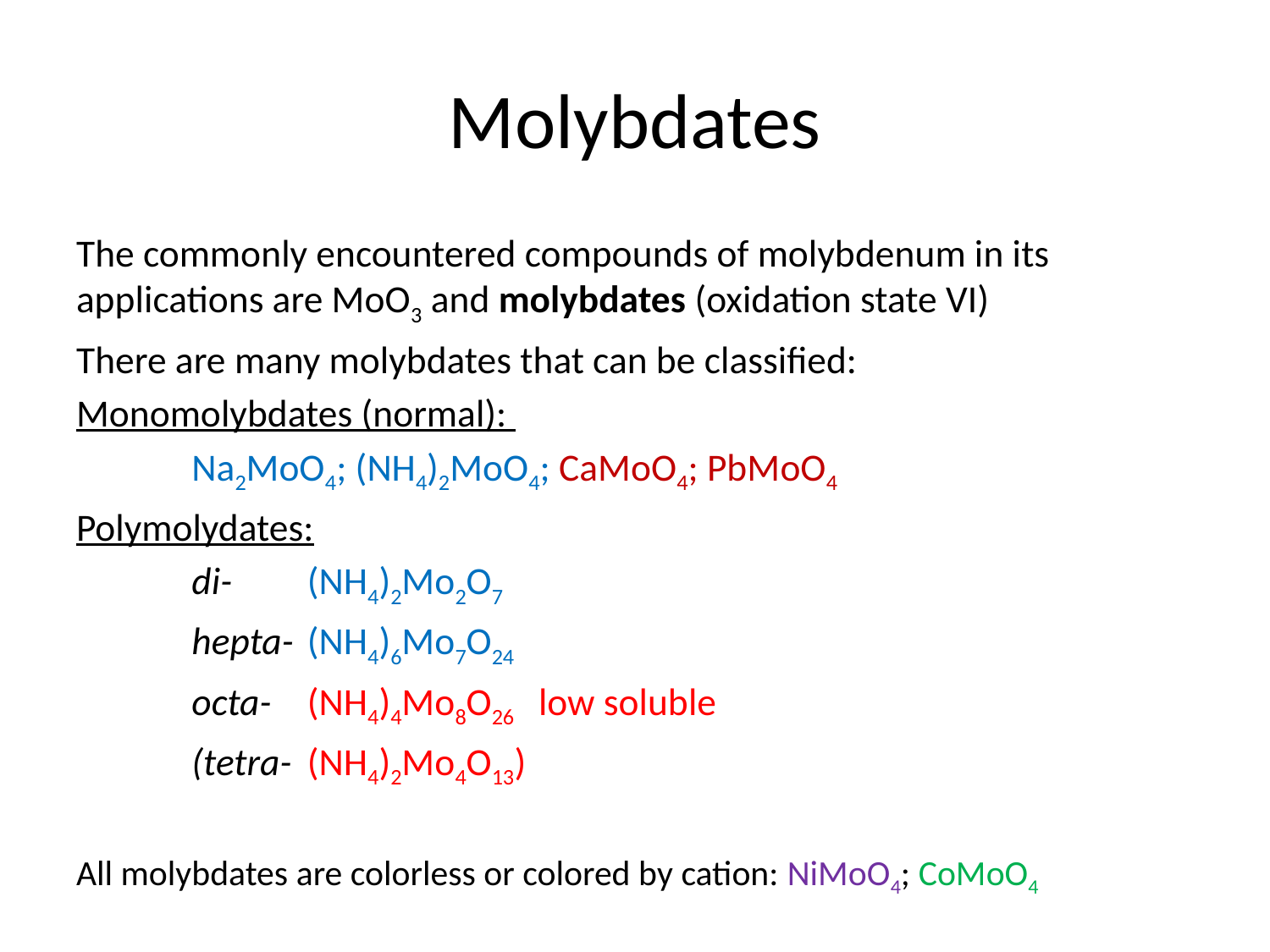

# Molybdates
The commonly encountered compounds of molybdenum in its applications are MoO3 and molybdates (oxidation state VI)
There are many molybdates that can be classified:
Monomolybdates (normal):
		Na2MoO4; (NH4)2MoO4; CaMoO4; PbMoO4
Polymolydates:
	di-	(NH4)2Mo2O7
	hepta-	(NH4)6Mo7O24
	octa-	(NH4)4Mo8O26		low soluble
	(tetra-	(NH4)2Mo4O13)

All molybdates are colorless or colored by cation: NiMoO4; CoMoO4